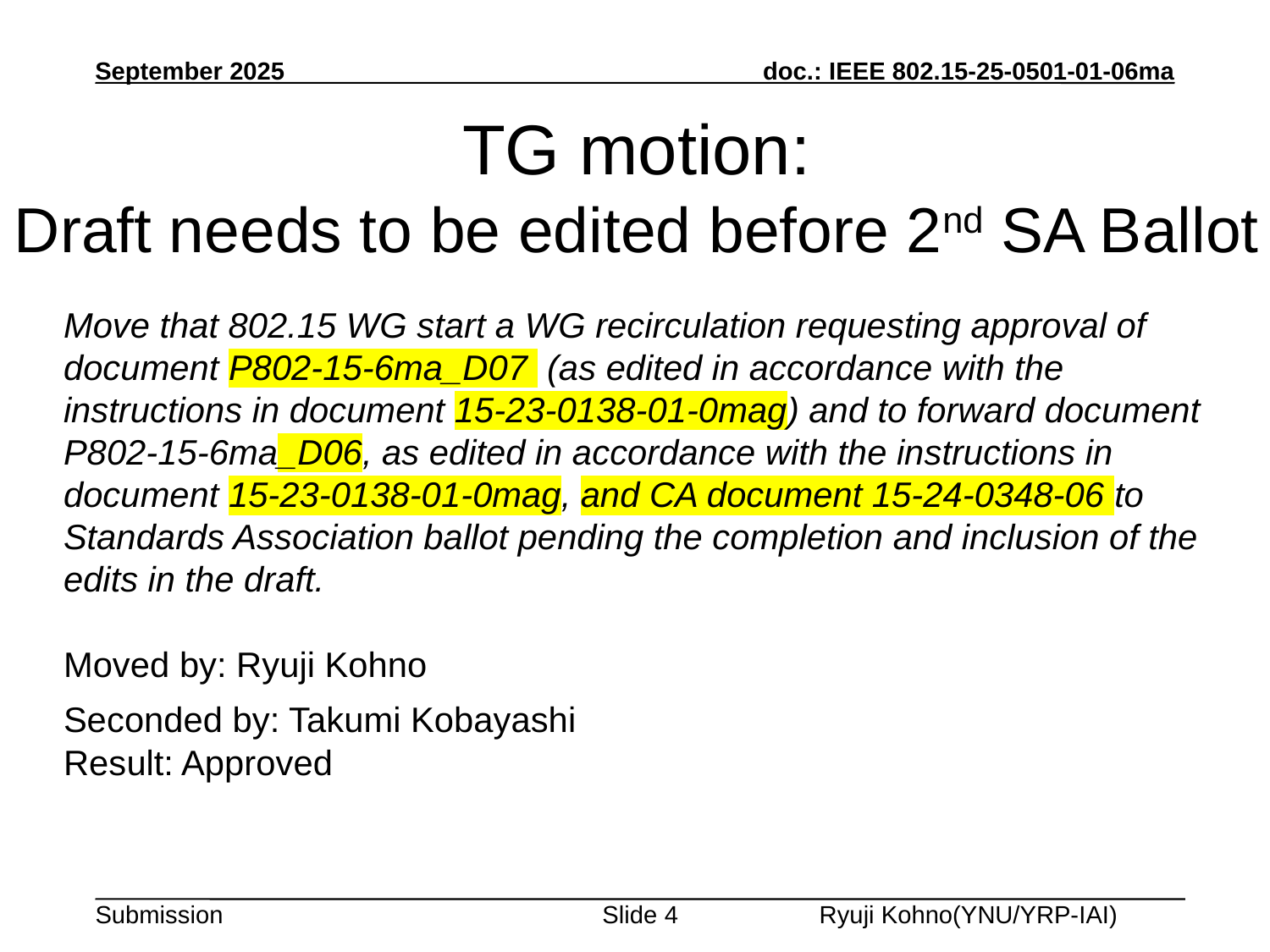

September 2025
# TG motion: Draft needs to be edited before 2nd SA Ballot
Move that 802.15 WG start a WG recirculation requesting approval of document P802-15-6ma_D07  (as edited in accordance with the instructions in document 15-23-0138-01-0mag) and to forward document P802-15-6ma_D06, as edited in accordance with the instructions in document 15-23-0138-01-0mag, and CA document 15-24-0348-06 to Standards Association ballot pending the completion and inclusion of the edits in the draft.

Moved by: Ryuji Kohno
Seconded by: Takumi Kobayashi
Result: Approved

Slide 4